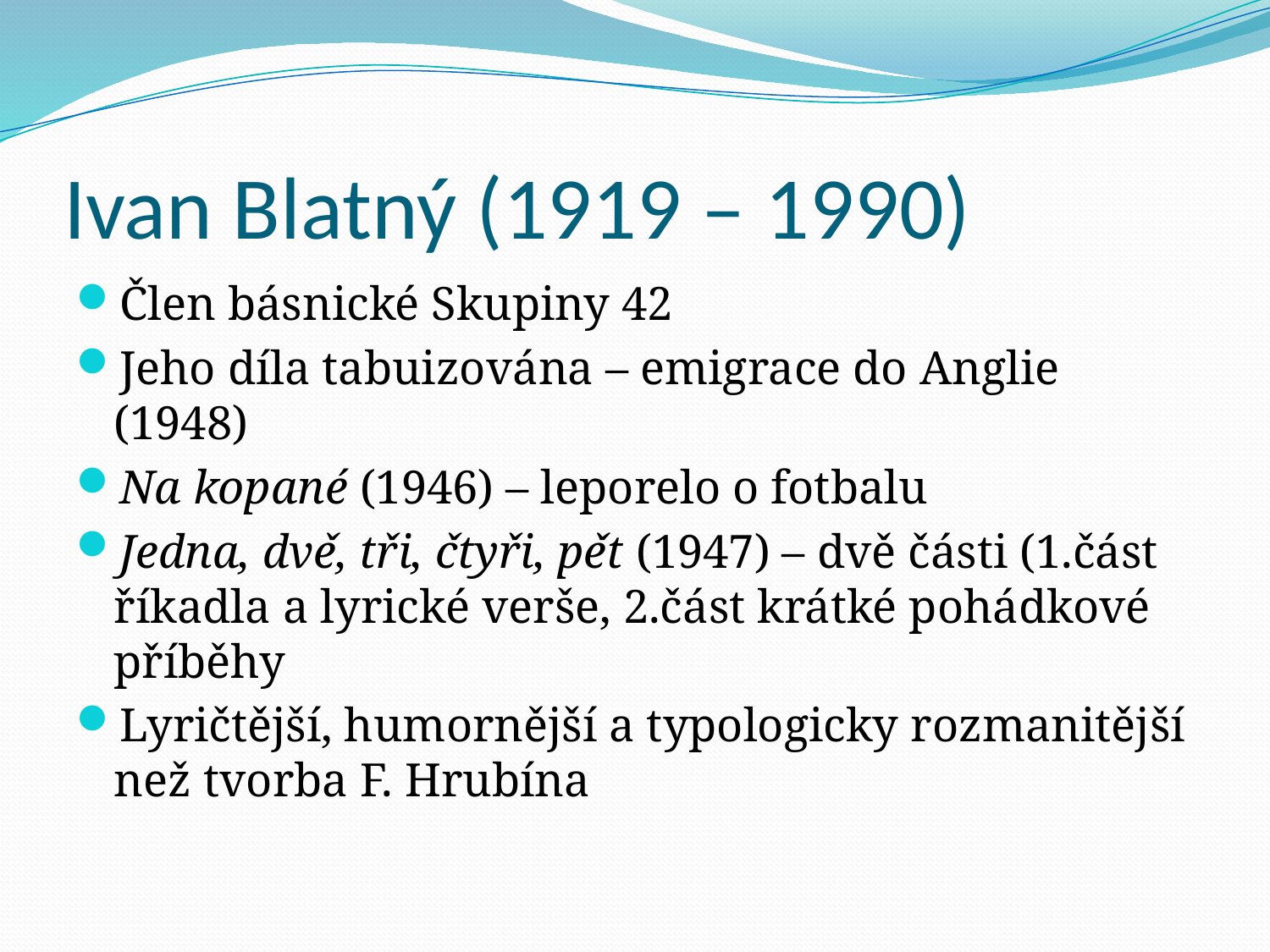

# Ivan Blatný (1919 – 1990)
Člen básnické Skupiny 42
Jeho díla tabuizována – emigrace do Anglie (1948)
Na kopané (1946) – leporelo o fotbalu
Jedna, dvě, tři, čtyři, pět (1947) – dvě části (1.část říkadla a lyrické verše, 2.část krátké pohádkové příběhy
Lyričtější, humornější a typologicky rozmanitější než tvorba F. Hrubína